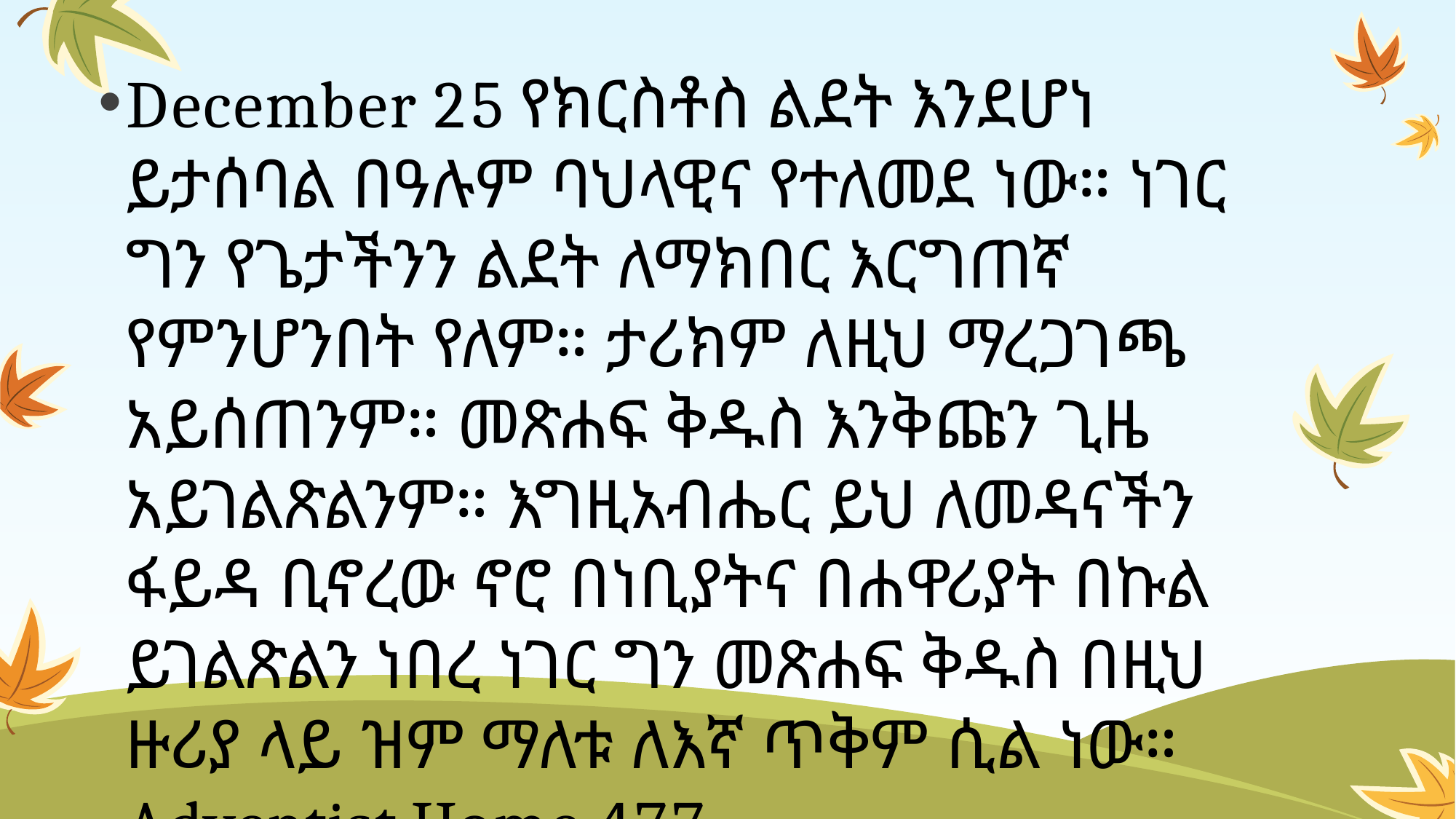

December 25 የክርስቶስ ልደት እንደሆነ ይታሰባል በዓሉም ባህላዊና የተለመደ ነው። ነገር ግን የጌታችንን ልደት ለማክበር እርግጠኛ የምንሆንበት የለም። ታሪክም ለዚህ ማረጋገጫ አይሰጠንም። መጽሐፍ ቅዱስ እንቅጩን ጊዜ አይገልጽልንም። እግዚአብሔር ይህ ለመዳናችን ፋይዳ ቢኖረው ኖሮ በነቢያትና በሐዋሪያት በኩል ይገልጽልን ነበረ ነገር ግን መጽሐፍ ቅዱስ በዚህ ዙሪያ ላይ ዝም ማለቱ ለእኛ ጥቅም ሲል ነው። Adventist Home 477